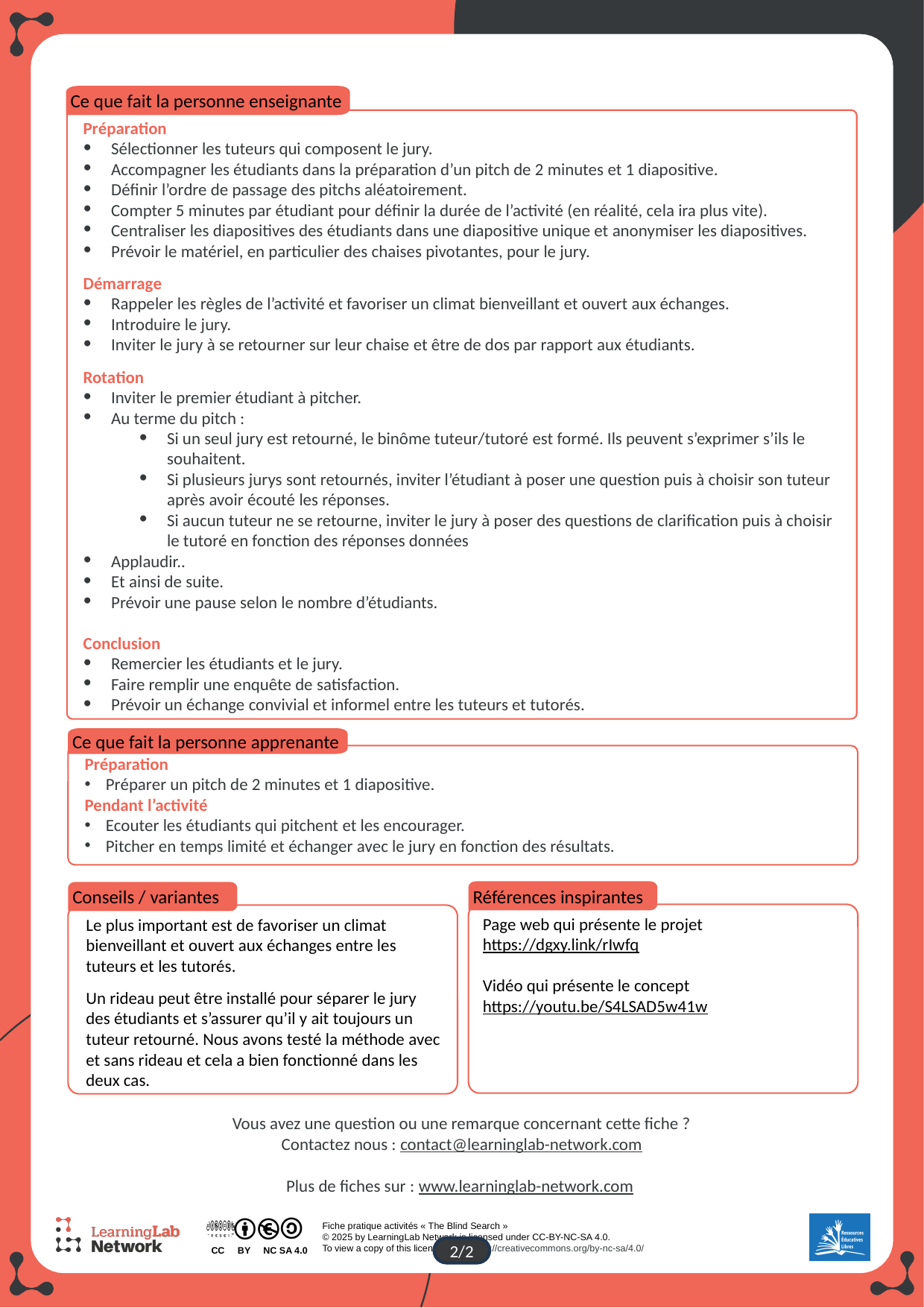

Ce que fait la personne enseignante
Préparation
Sélectionner les tuteurs qui composent le jury.
Accompagner les étudiants dans la préparation d’un pitch de 2 minutes et 1 diapositive.
Définir l’ordre de passage des pitchs aléatoirement.
Compter 5 minutes par étudiant pour définir la durée de l’activité (en réalité, cela ira plus vite).
Centraliser les diapositives des étudiants dans une diapositive unique et anonymiser les diapositives.
Prévoir le matériel, en particulier des chaises pivotantes, pour le jury.
Démarrage
Rappeler les règles de l’activité et favoriser un climat bienveillant et ouvert aux échanges.
Introduire le jury.
Inviter le jury à se retourner sur leur chaise et être de dos par rapport aux étudiants.
Rotation
Inviter le premier étudiant à pitcher.
Au terme du pitch :
Si un seul jury est retourné, le binôme tuteur/tutoré est formé. Ils peuvent s’exprimer s’ils le souhaitent.
Si plusieurs jurys sont retournés, inviter l’étudiant à poser une question puis à choisir son tuteur après avoir écouté les réponses.
Si aucun tuteur ne se retourne, inviter le jury à poser des questions de clarification puis à choisir le tutoré en fonction des réponses données
Applaudir..
Et ainsi de suite.
Prévoir une pause selon le nombre d’étudiants.

Conclusion
Remercier les étudiants et le jury.
Faire remplir une enquête de satisfaction.
Prévoir un échange convivial et informel entre les tuteurs et tutorés.
Ce que fait la personne apprenante
Préparation
Préparer un pitch de 2 minutes et 1 diapositive.
Pendant l’activité
Ecouter les étudiants qui pitchent et les encourager.
Pitcher en temps limité et échanger avec le jury en fonction des résultats.
Références inspirantes
Page web qui présente le projet
https://dgxy.link/rIwfq

Vidéo qui présente le concept
https://youtu.be/S4LSAD5w41w

Conseils / variantes
Le plus important est de favoriser un climat bienveillant et ouvert aux échanges entre les tuteurs et les tutorés.
Un rideau peut être installé pour séparer le jury des étudiants et s’assurer qu’il y ait toujours un tuteur retourné. Nous avons testé la méthode avec et sans rideau et cela a bien fonctionné dans les deux cas.
Vous avez une question ou une remarque concernant cette fiche ?
Contactez nous : contact@learninglab-network.com

Plus de fiches sur : www.learninglab-network.com
2/2